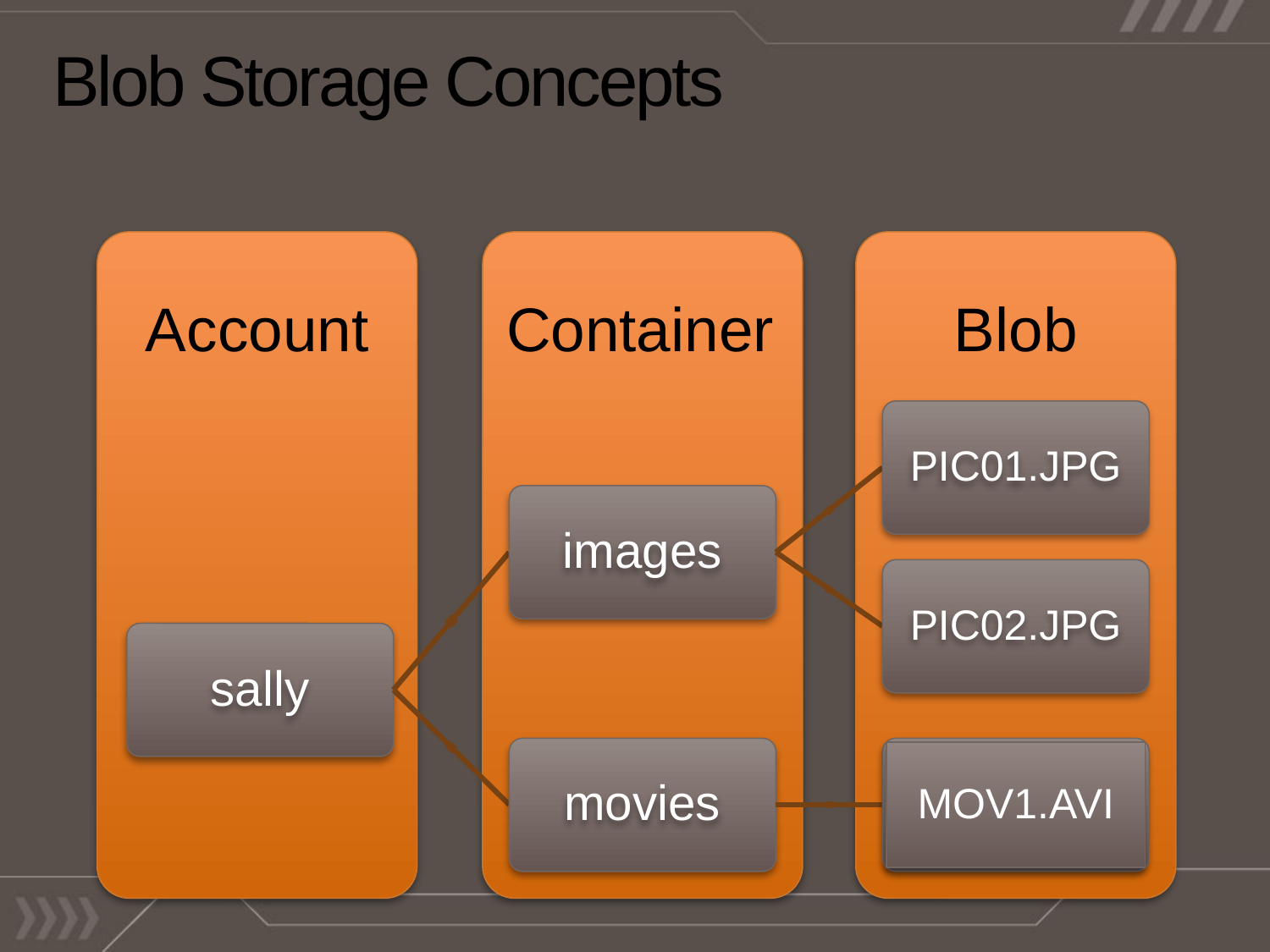

# Blob Storage Concepts

Account
Container

Blob

PIC01.JPG

images

PIC02.JPG

sally

MOV1.AVI
movies